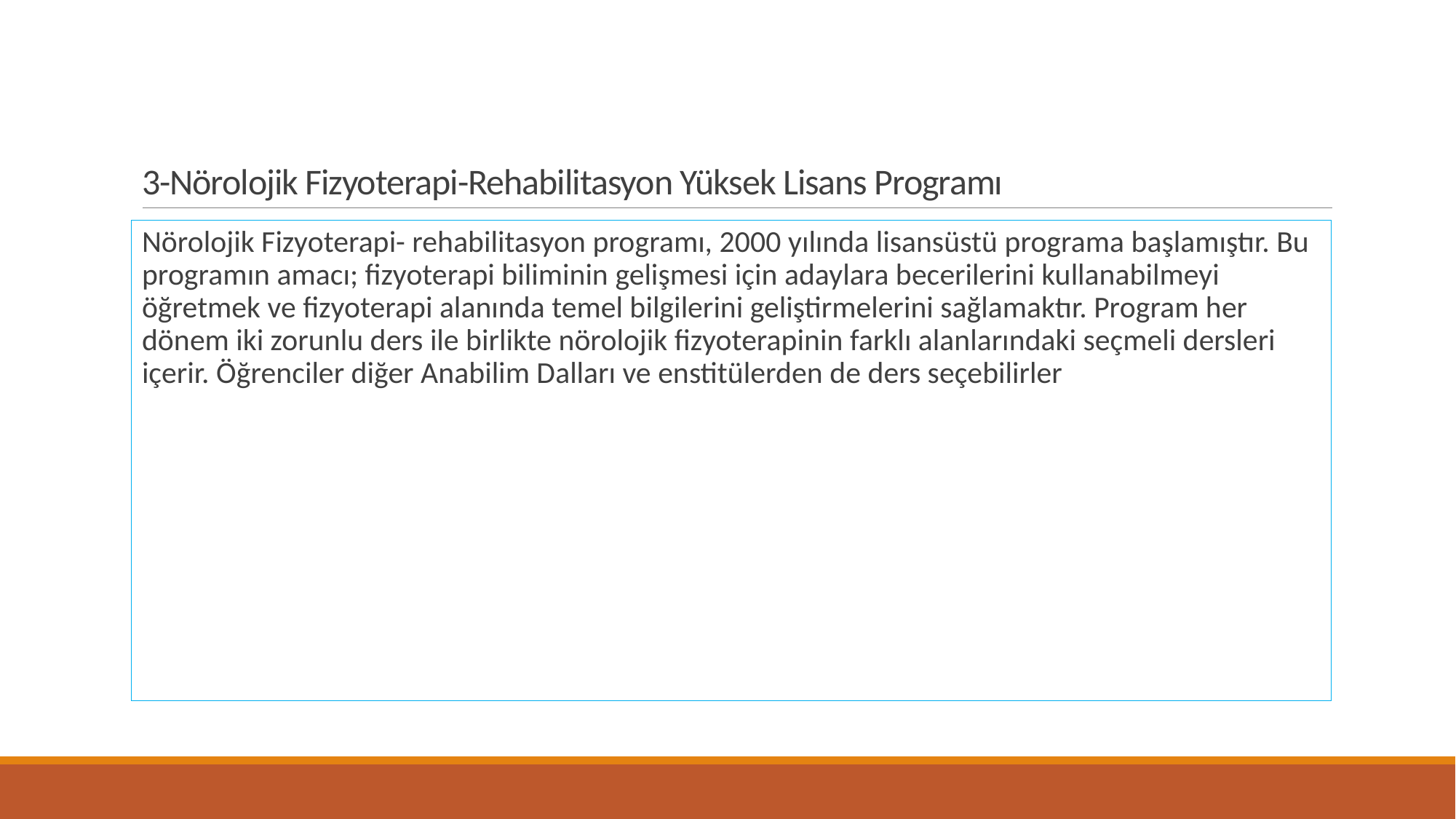

# 3-Nörolojik Fizyoterapi-Rehabilitasyon Yüksek Lisans Programı
Nörolojik Fizyoterapi- rehabilitasyon programı, 2000 yılında lisansüstü programa başlamıştır. Bu programın amacı; fizyoterapi biliminin gelişmesi için adaylara becerilerini kullanabilmeyi öğretmek ve fizyoterapi alanında temel bilgilerini geliştirmelerini sağlamaktır. Program her dönem iki zorunlu ders ile birlikte nörolojik fizyoterapinin farklı alanlarındaki seçmeli dersleri içerir. Öğrenciler diğer Anabilim Dalları ve enstitülerden de ders seçebilirler